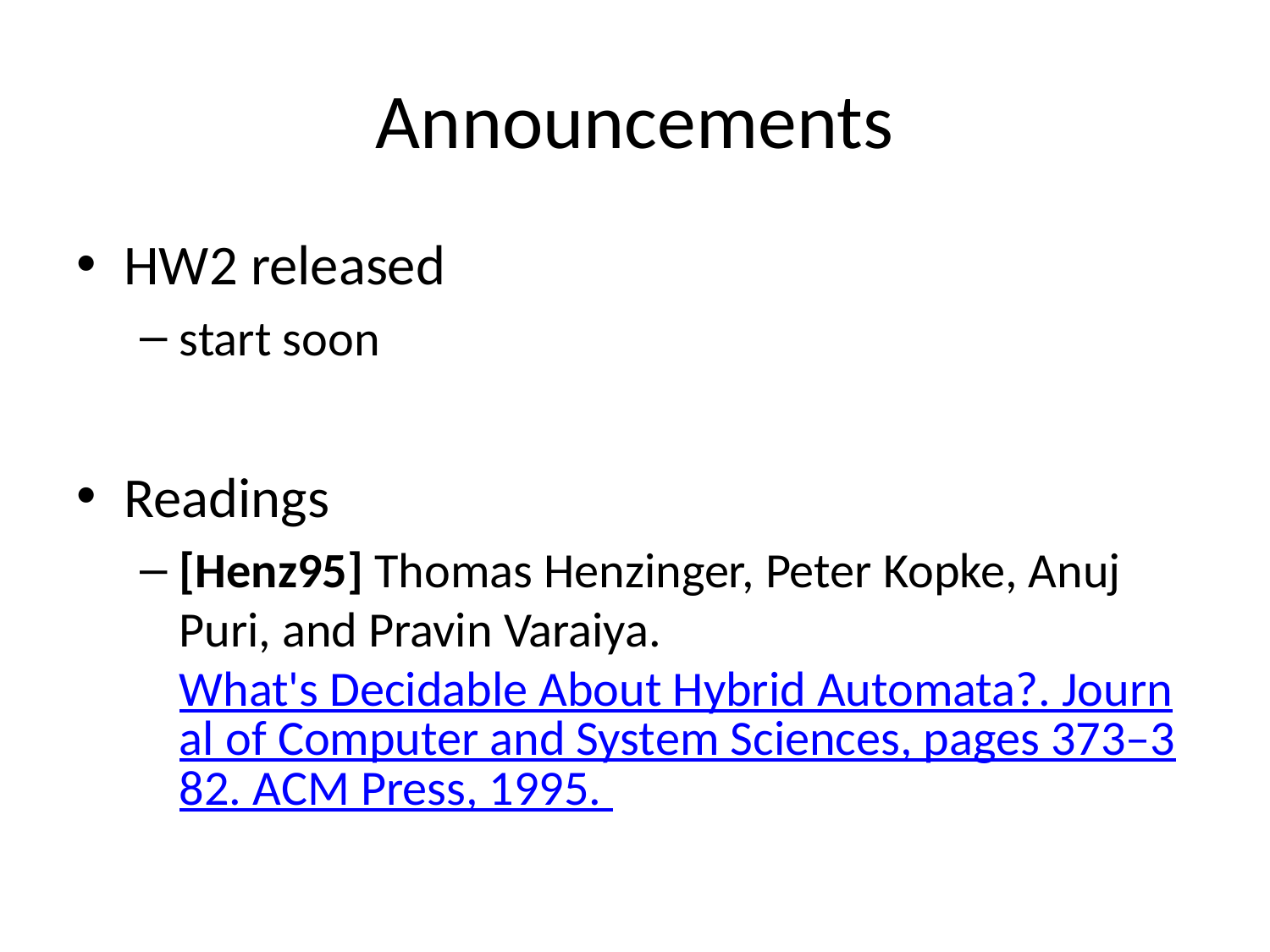

# Announcements
HW2 released
start soon

Readings
[Henz95] Thomas Henzinger, Peter Kopke, Anuj Puri, and Pravin Varaiya. What's Decidable About Hybrid Automata?. Journal of Computer and System Sciences, pages 373–382. ACM Press, 1995.